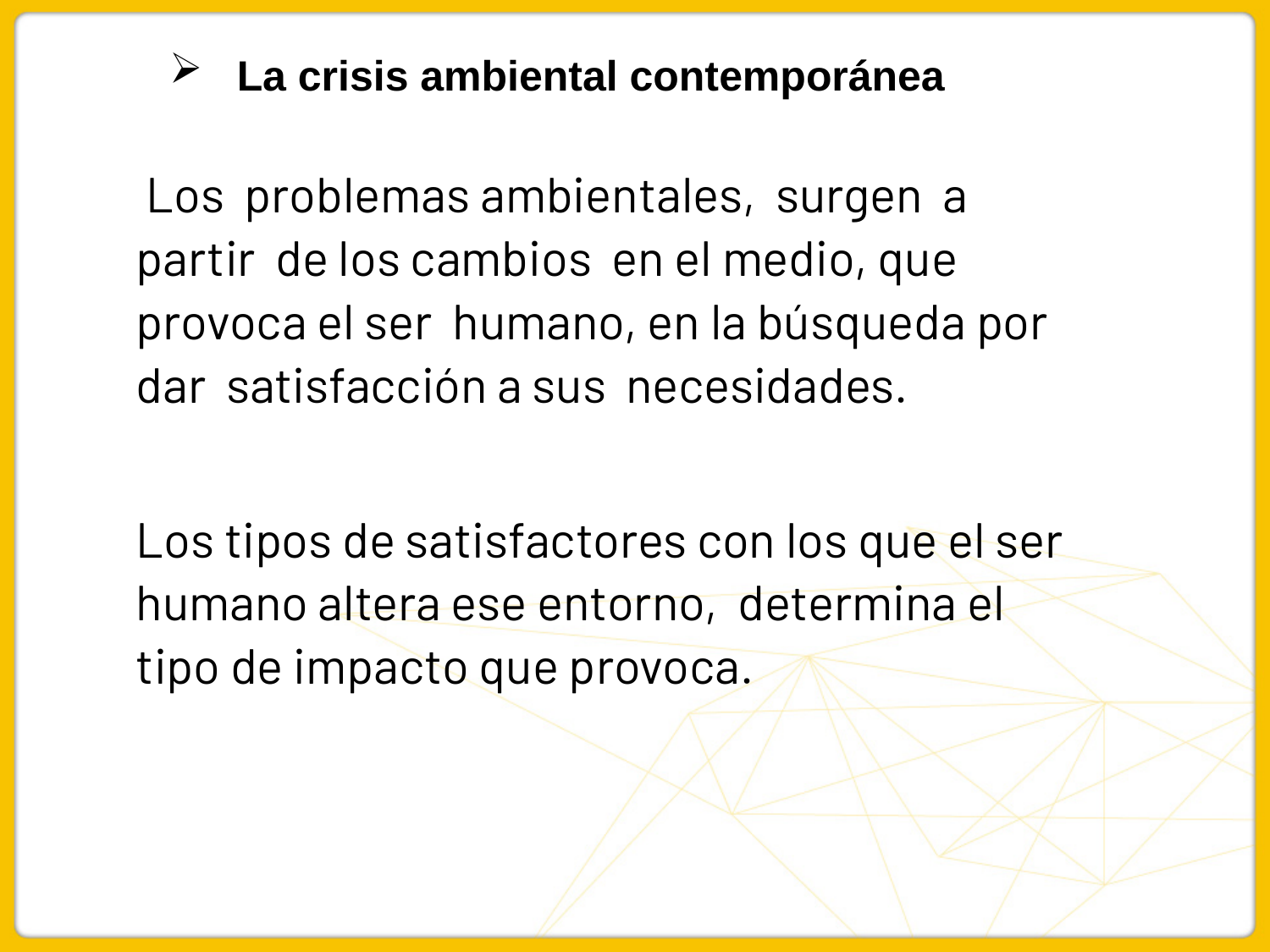

La crisis ambiental contemporánea
 Los  problemas ambientales,  surgen  a partir  de los cambios  en el medio, que provoca el ser  humano, en la búsqueda por dar  satisfacción a sus  necesidades.

Los tipos de satisfactores con los que el ser humano altera ese entorno,  determina el tipo de impacto que provoca.